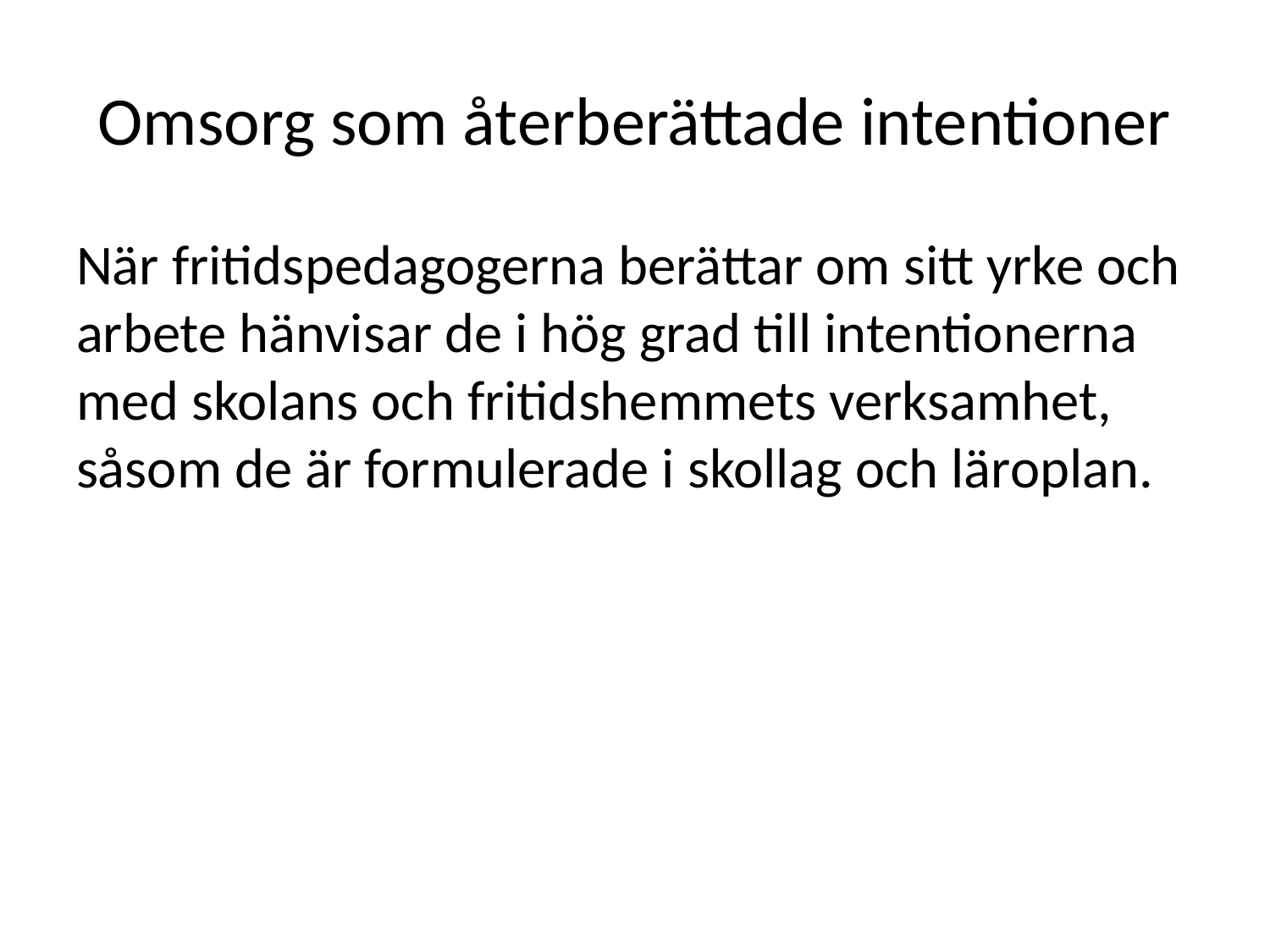

# Omsorg som återberättade intentioner
När fritidspedagogerna berättar om sitt yrke och arbete hänvisar de i hög grad till intentionerna med skolans och fritidshemmets verksamhet, såsom de är formulerade i skollag och läroplan.